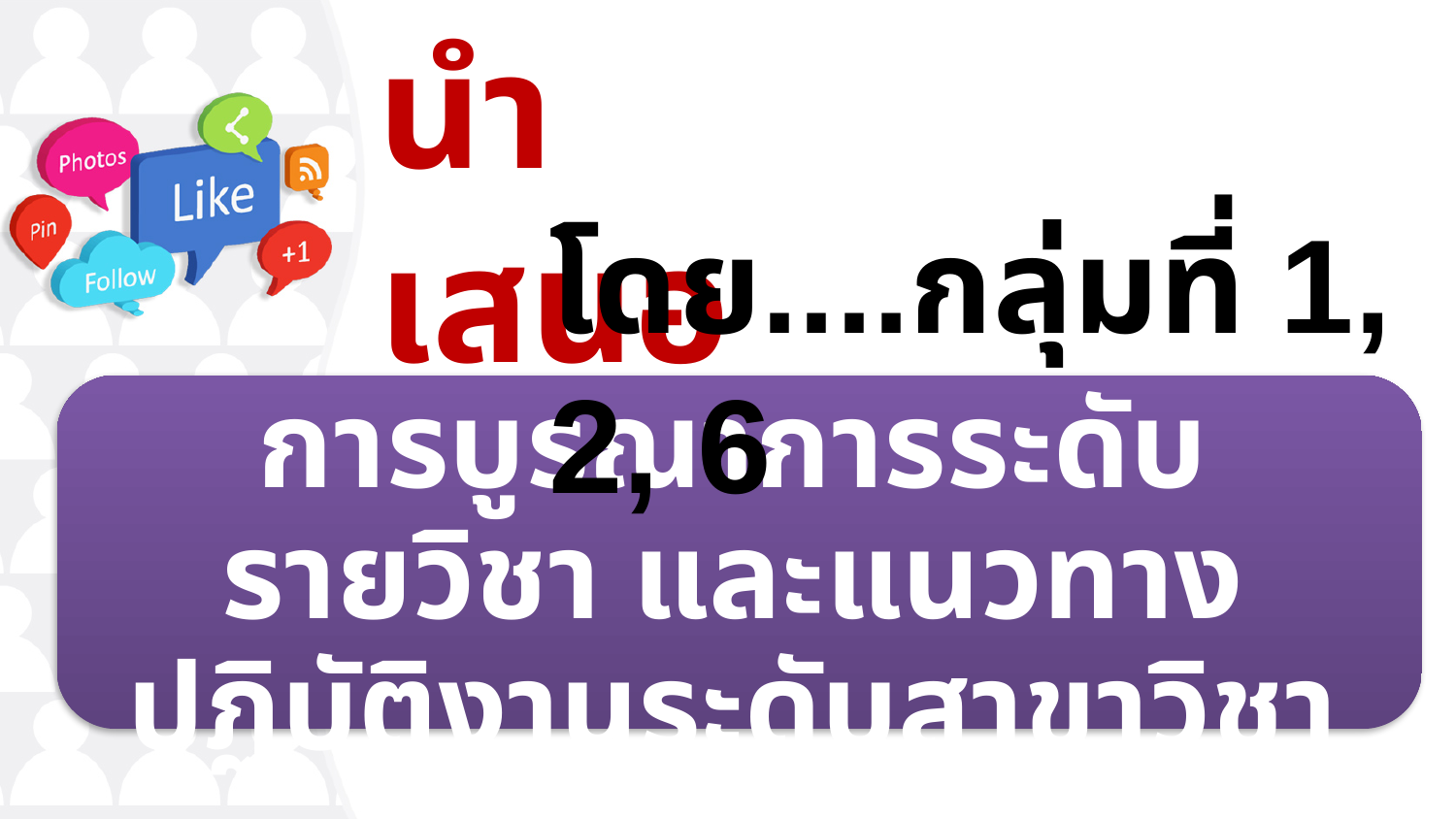

นำเสนอ

โดย....กลุ่มที่ 1, 2, 6

การบูรณาการระดับรายวิชา และแนวทางปฏิบัติงานระดับสาขาวิชา